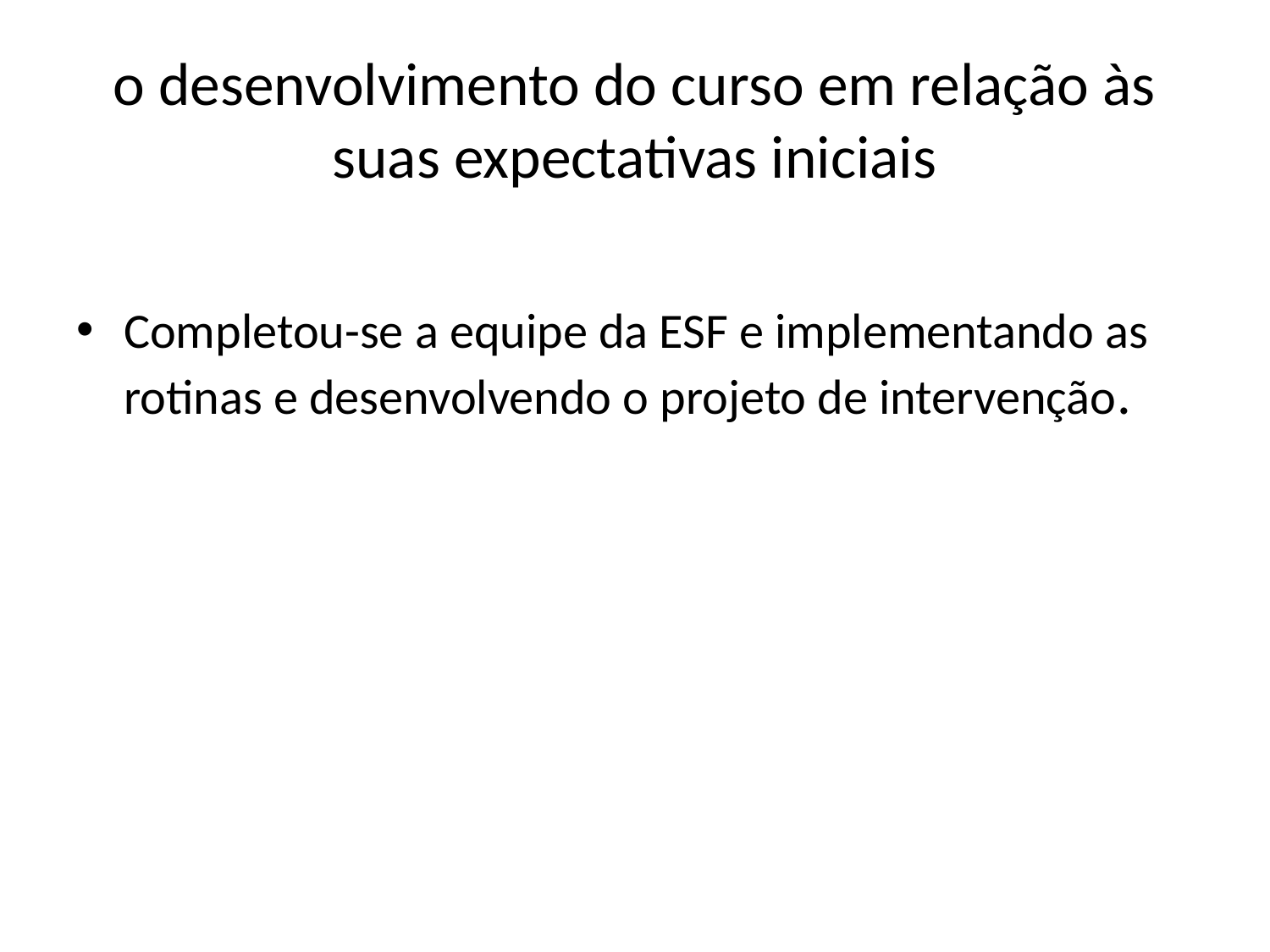

# o desenvolvimento do curso em relação às suas expectativas iniciais

Completou-se a equipe da ESF e implementando as rotinas e desenvolvendo o projeto de intervenção.